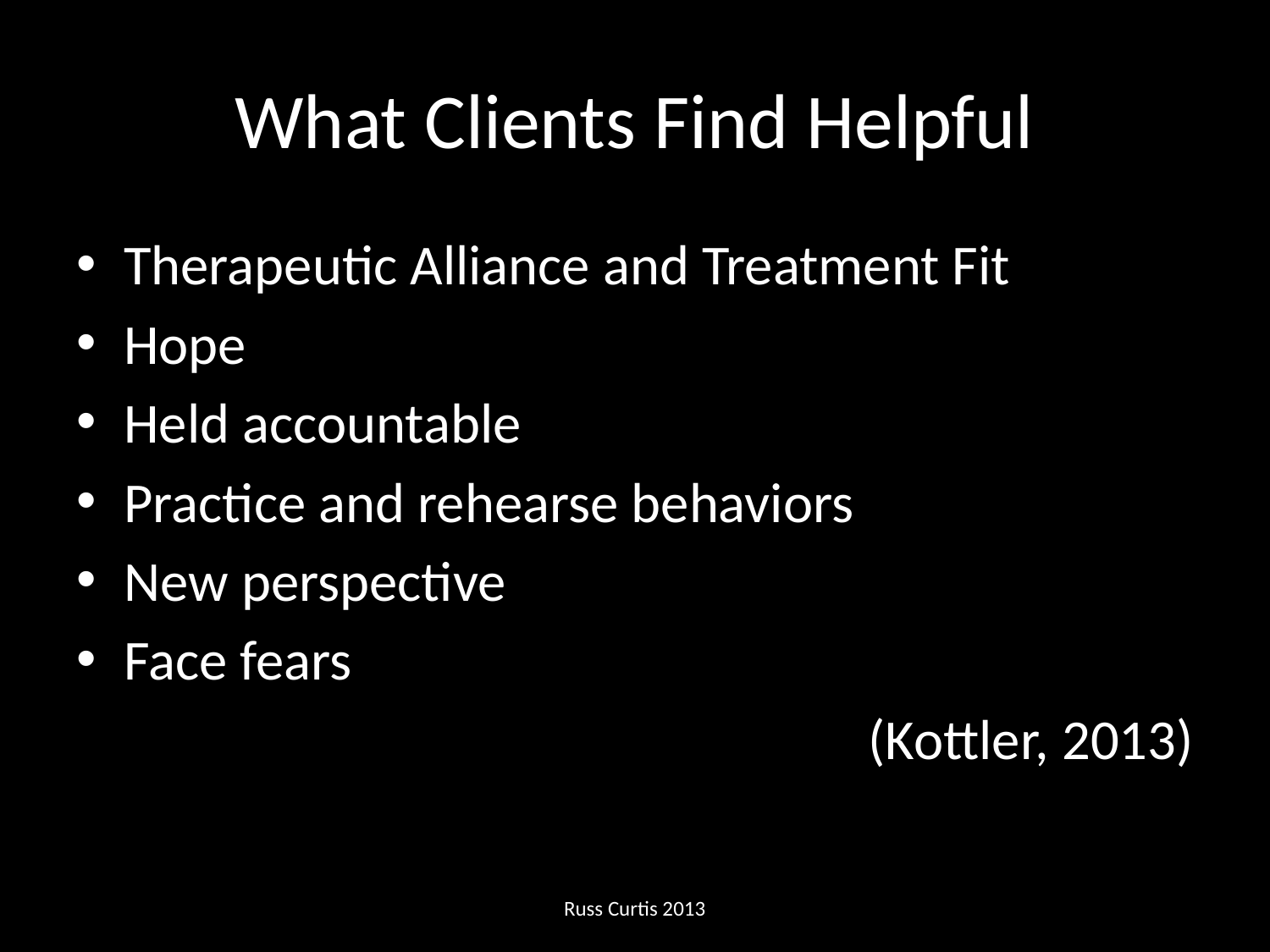

# What Clients Find Helpful
Therapeutic Alliance and Treatment Fit
Hope
Held accountable
Practice and rehearse behaviors
New perspective
Face fears
(Kottler, 2013)
Russ Curtis 2013